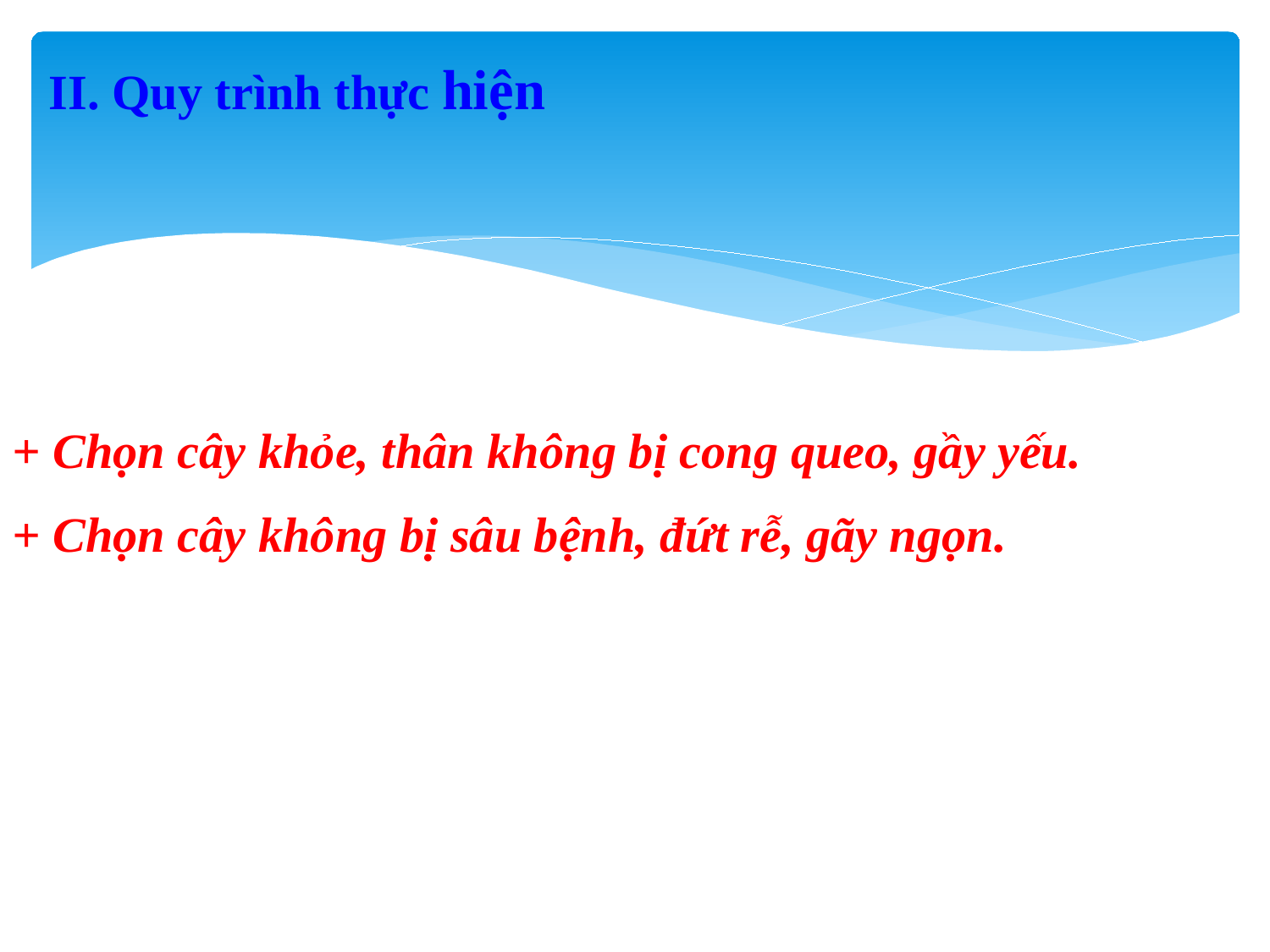

II. Quy trình thực hiện

+ Chọn cây khỏe, thân không bị cong queo, gầy yếu.
+ Chọn cây không bị sâu bệnh, đứt rễ, gãy ngọn.